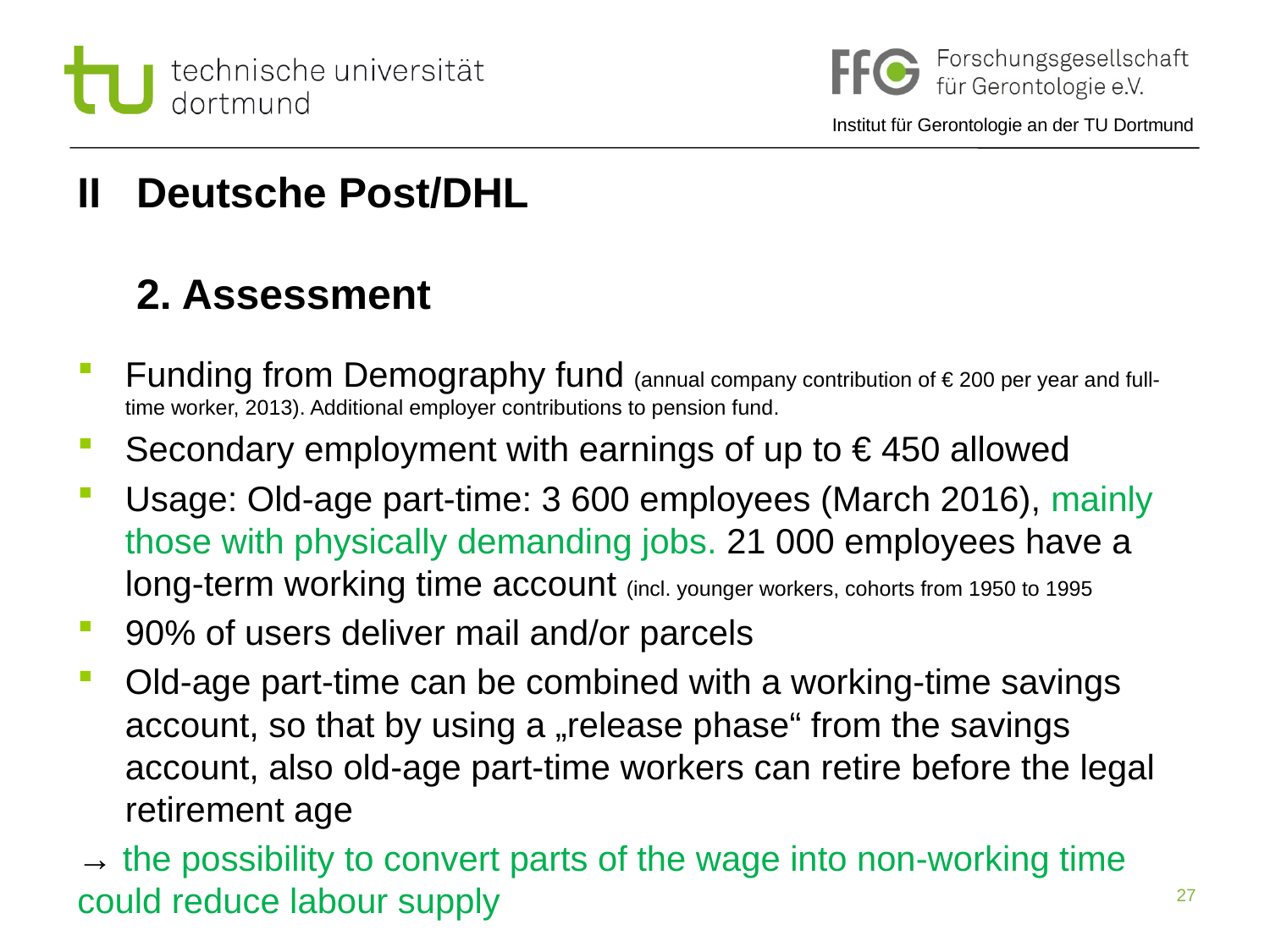

# II   Deutsche Post/DHL 2. Assessment

Funding from Demography fund (annual company contribution of € 200 per year and full-time worker, 2013). Additional employer contributions to pension fund.
Secondary employment with earnings of up to € 450 allowed
Usage: Old-age part-time: 3 600 employees (March 2016), mainly those with physically demanding jobs. 21 000 employees have a long-term working time account (incl. younger workers, cohorts from 1950 to 1995
90% of users deliver mail and/or parcels
Old-age part-time can be combined with a working-time savings account, so that by using a „release phase“ from the savings account, also old-age part-time workers can retire before the legal retirement age
→ the possibility to convert parts of the wage into non-working time     could reduce labour supply